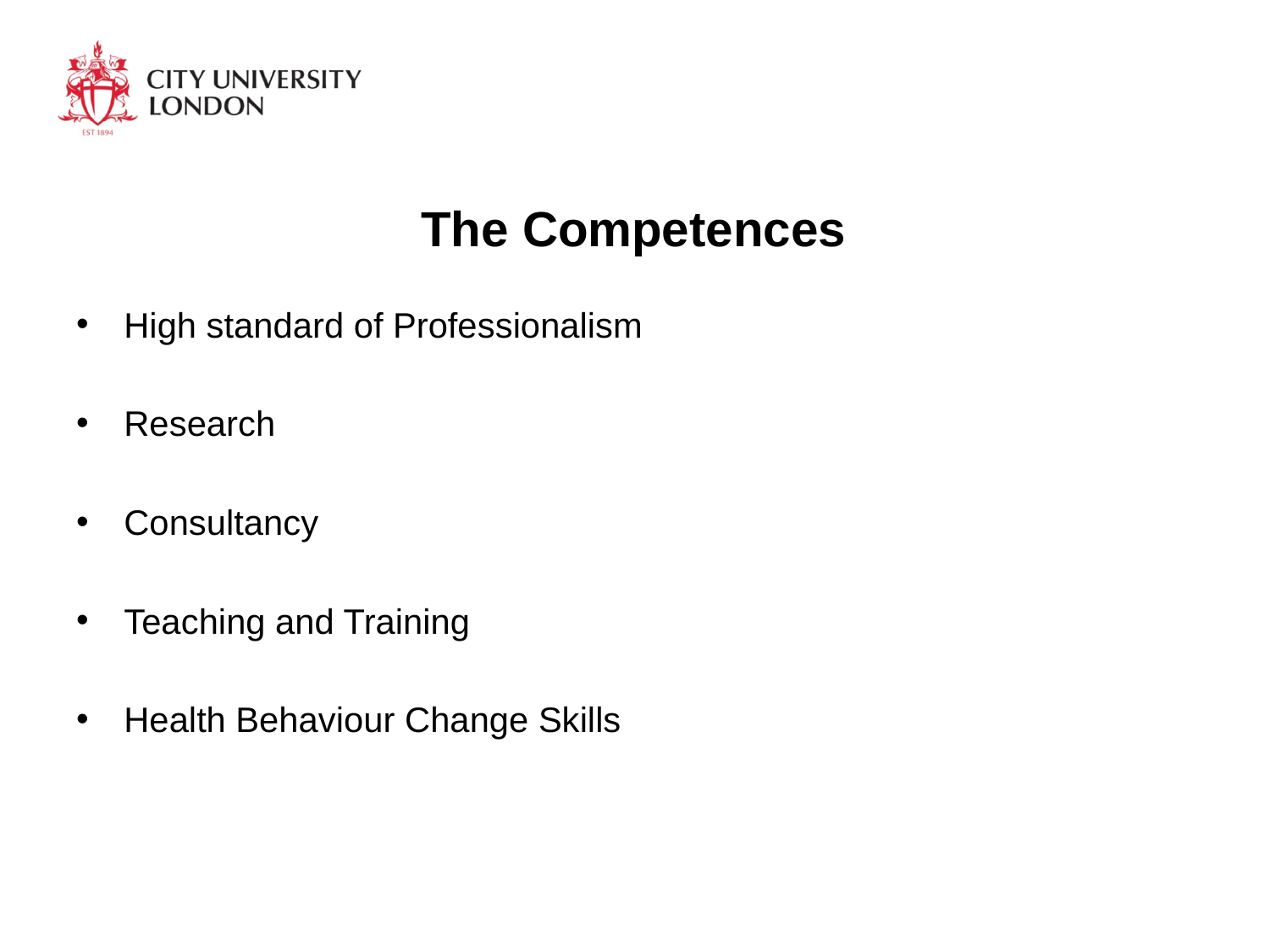

# The Competences
High standard of Professionalism

Research

Consultancy

Teaching and Training

Health Behaviour Change Skills